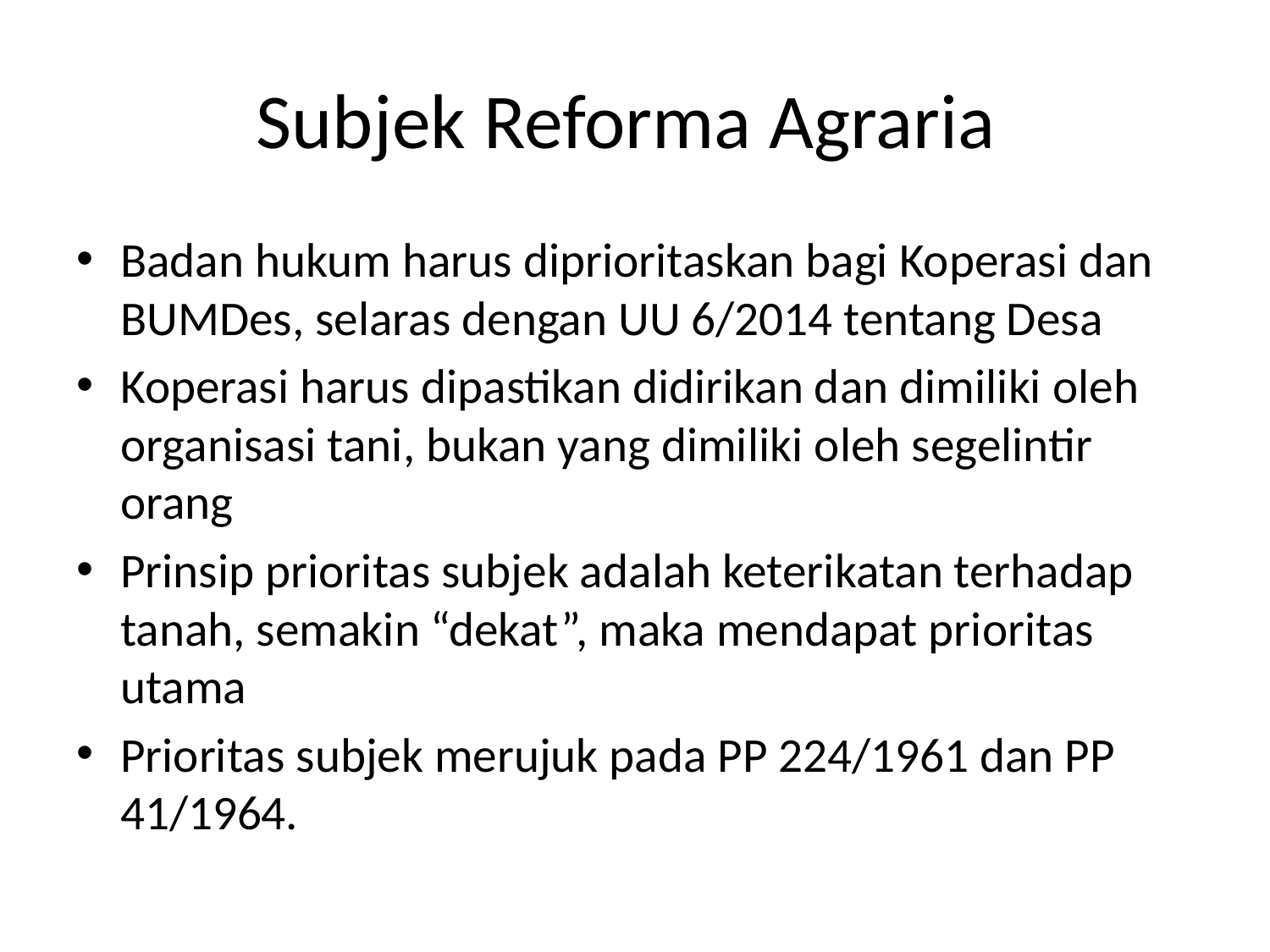

# Subjek Reforma Agraria
Badan hukum harus diprioritaskan bagi Koperasi dan BUMDes, selaras dengan UU 6/2014 tentang Desa
Koperasi harus dipastikan didirikan dan dimiliki oleh organisasi tani, bukan yang dimiliki oleh segelintir orang
Prinsip prioritas subjek adalah keterikatan terhadap tanah, semakin “dekat”, maka mendapat prioritas utama
Prioritas subjek merujuk pada PP 224/1961 dan PP 41/1964.